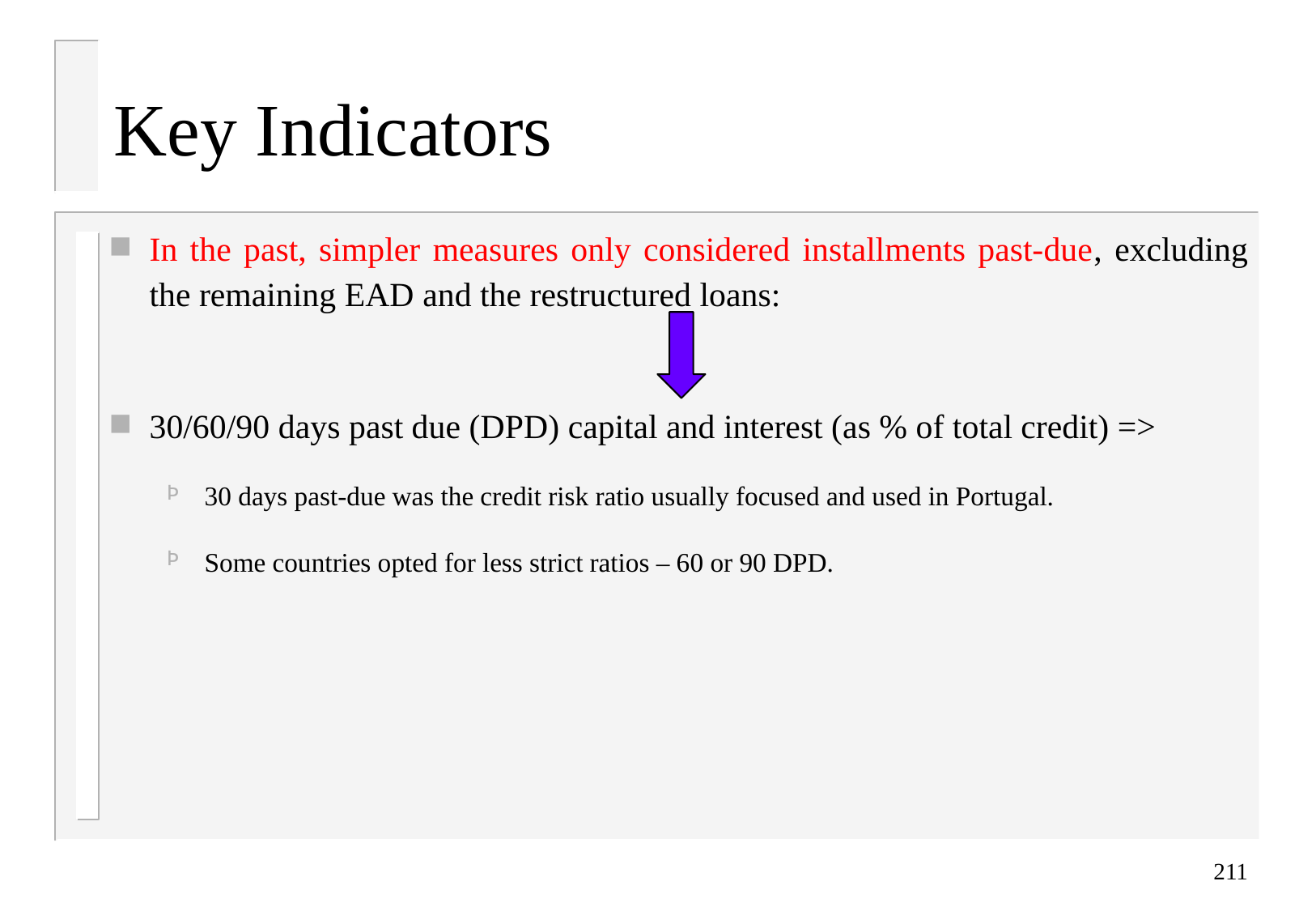

# Key Indicators
In the past, simpler measures only considered installments past-due, excluding the remaining EAD and the restructured loans:

30/60/90 days past due (DPD) capital and interest (as % of total credit) =>
30 days past-due was the credit risk ratio usually focused and used in Portugal.
Some countries opted for less strict ratios – 60 or 90 DPD.

211